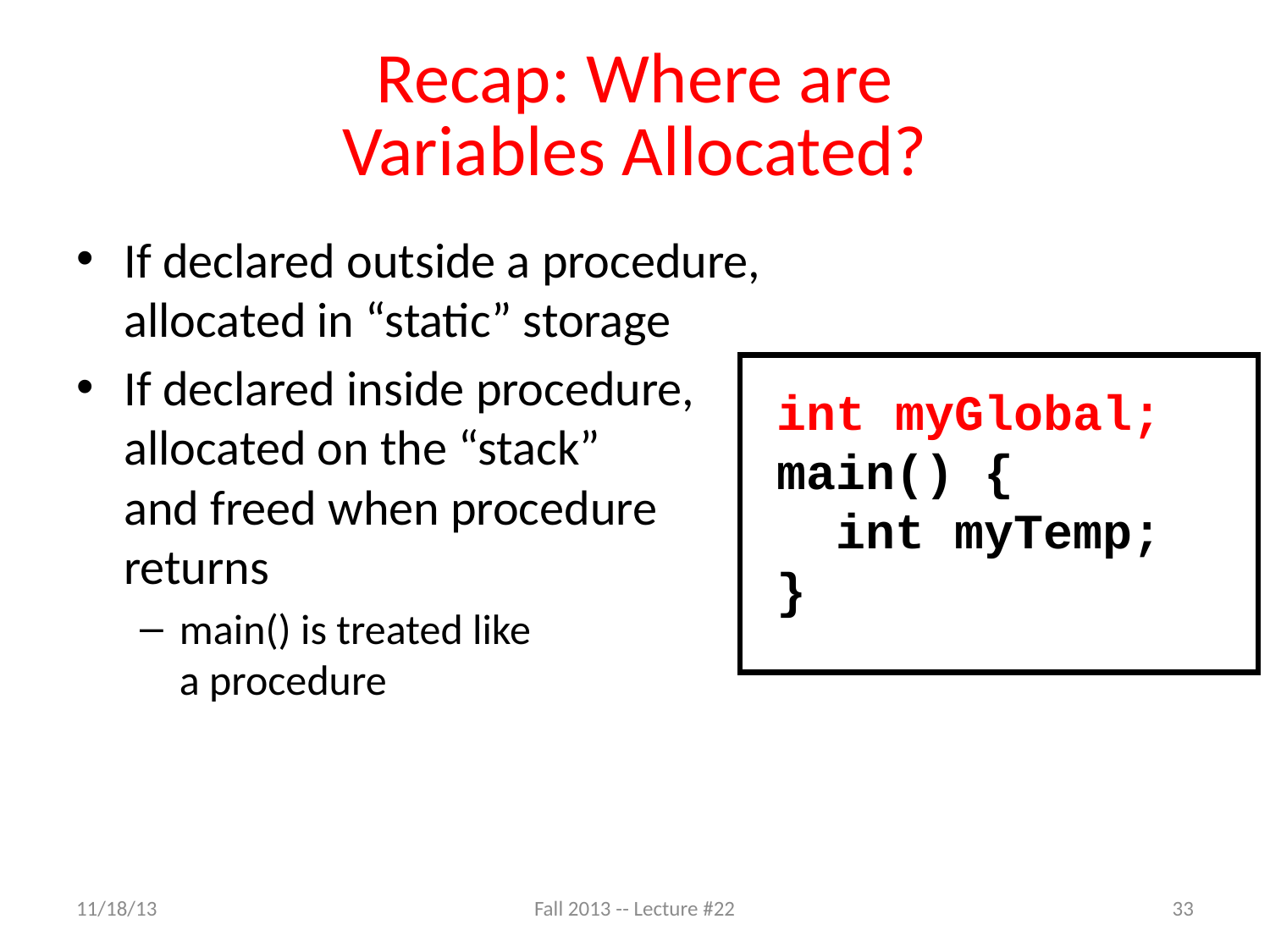

# Recap: Where are Variables Allocated?
If declared outside a procedure,
allocated in “static” storage
If declared inside procedure,
allocated on the “stack”
and freed when procedure
returns
main() is treated like
a procedure

int myGlobal;
main() {
  int myTemp;
}
11/18/13
Fall 2013 -- Lecture #22
33